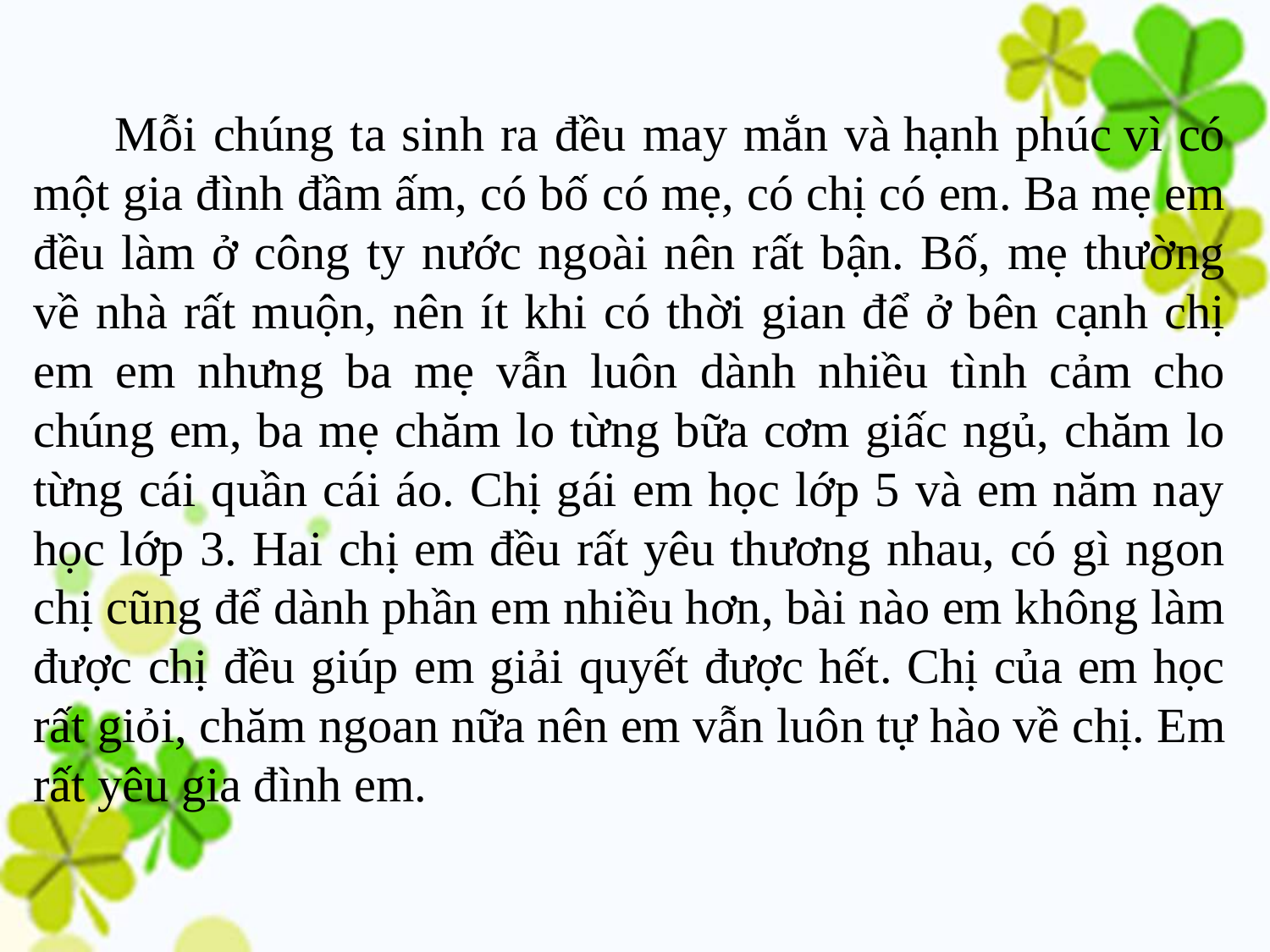

Mỗi chúng ta sinh ra đều may mắn và hạnh phúc vì có một gia đình đầm ấm, có bố có mẹ, có chị có em. Ba mẹ em đều làm ở công ty nước ngoài nên rất bận. Bố, mẹ thường về nhà rất muộn, nên ít khi có thời gian để ở bên cạnh chị em em nhưng ba mẹ vẫn luôn dành nhiều tình cảm cho chúng em, ba mẹ chăm lo từng bữa cơm giấc ngủ, chăm lo từng cái quần cái áo. Chị gái em học lớp 5 và em năm nay học lớp 3. Hai chị em đều rất yêu thương nhau, có gì ngon chị cũng để dành phần em nhiều hơn, bài nào em không làm được chị đều giúp em giải quyết được hết. Chị của em học rất giỏi, chăm ngoan nữa nên em vẫn luôn tự hào về chị. Em rất yêu gia đình em.